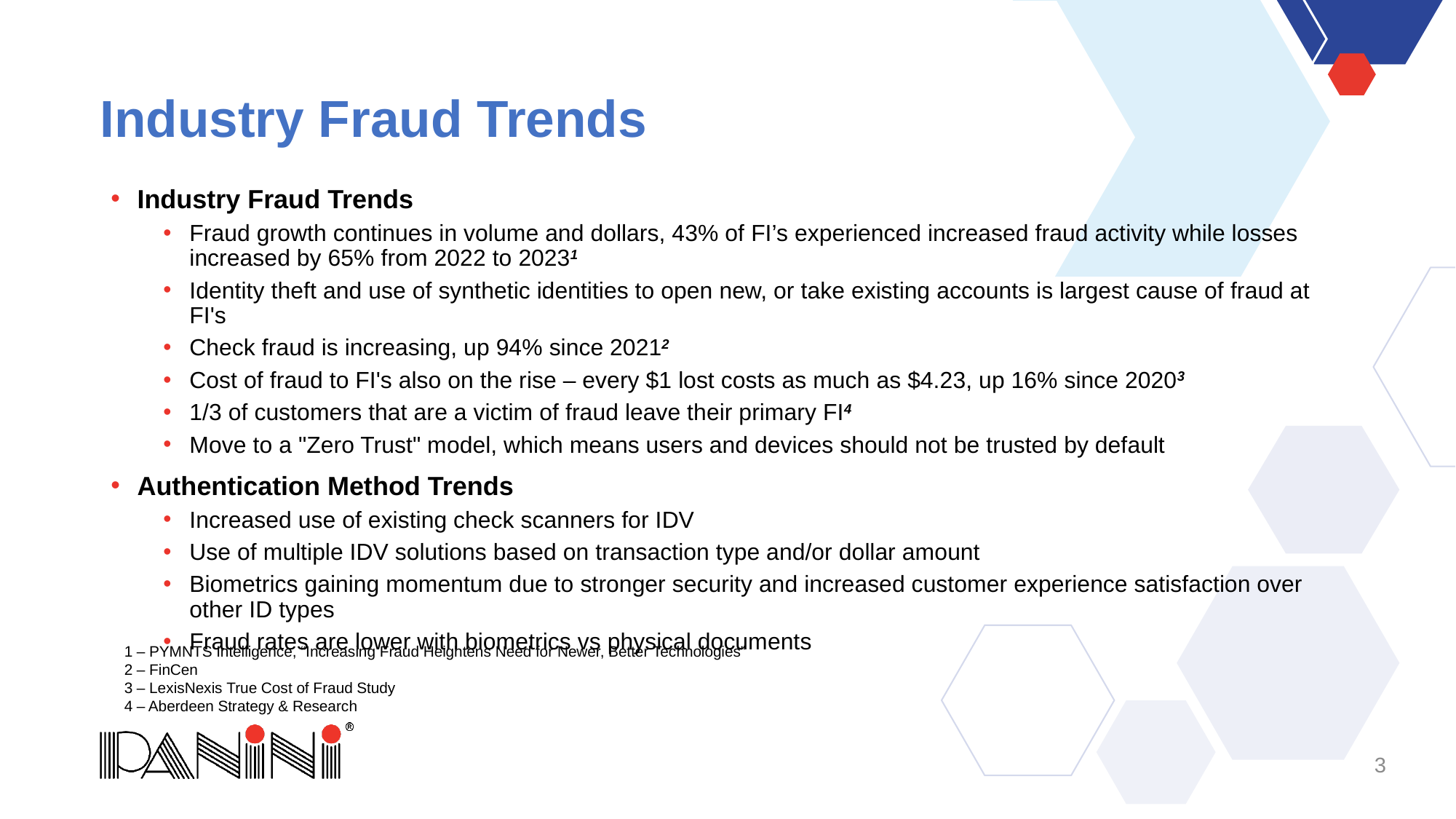

# Industry Fraud Trends
Industry Fraud Trends
Fraud growth continues in volume and dollars, 43% of FI’s experienced increased fraud activity while losses increased by 65% from 2022 to 20231
Identity theft and use of synthetic identities to open new, or take existing accounts is largest cause of fraud at FI's
Check fraud is increasing, up 94% since 20212
Cost of fraud to FI's also on the rise – every $1 lost costs as much as $4.23, up 16% since 20203
1/3 of customers that are a victim of fraud leave their primary FI4
Move to a "Zero Trust" model, which means users and devices should not be trusted by default
Authentication Method Trends
Increased use of existing check scanners for IDV
Use of multiple IDV solutions based on transaction type and/or dollar amount
Biometrics gaining momentum due to stronger security and increased customer experience satisfaction over other ID types
Fraud rates are lower with biometrics vs physical documents
1 – PYMNTS Intelligence, “Increasing Fraud Heightens Need for Newer, Better Technologies”
2 – FinCen
3 – LexisNexis True Cost of Fraud Study
4 – Aberdeen Strategy & Research
3